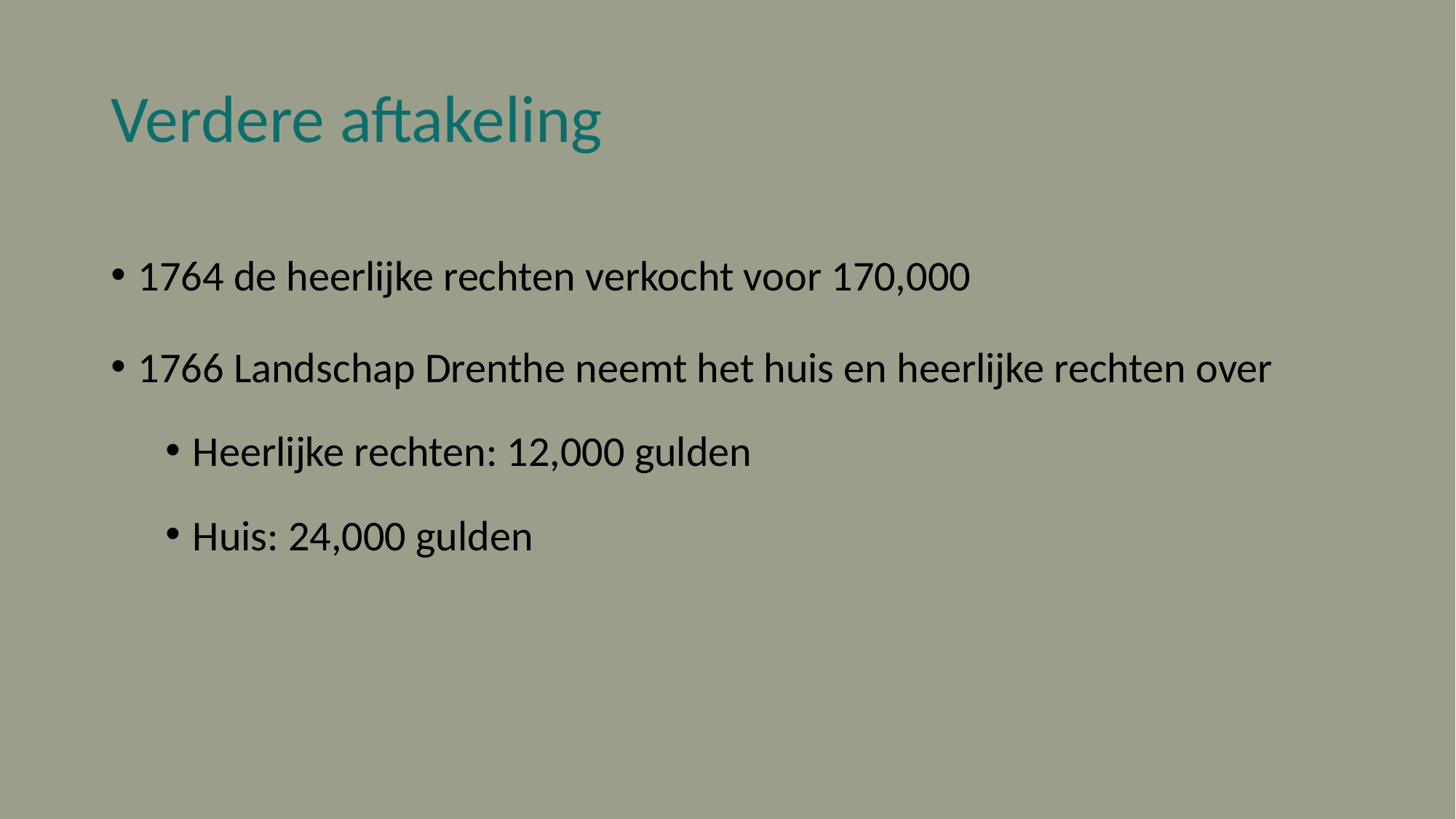

# Verdere aftakeling
1764 de heerlijke rechten verkocht voor 170,000
1766 Landschap Drenthe neemt het huis en heerlijke rechten over
Heerlijke rechten: 12,000 gulden
Huis: 24,000 gulden